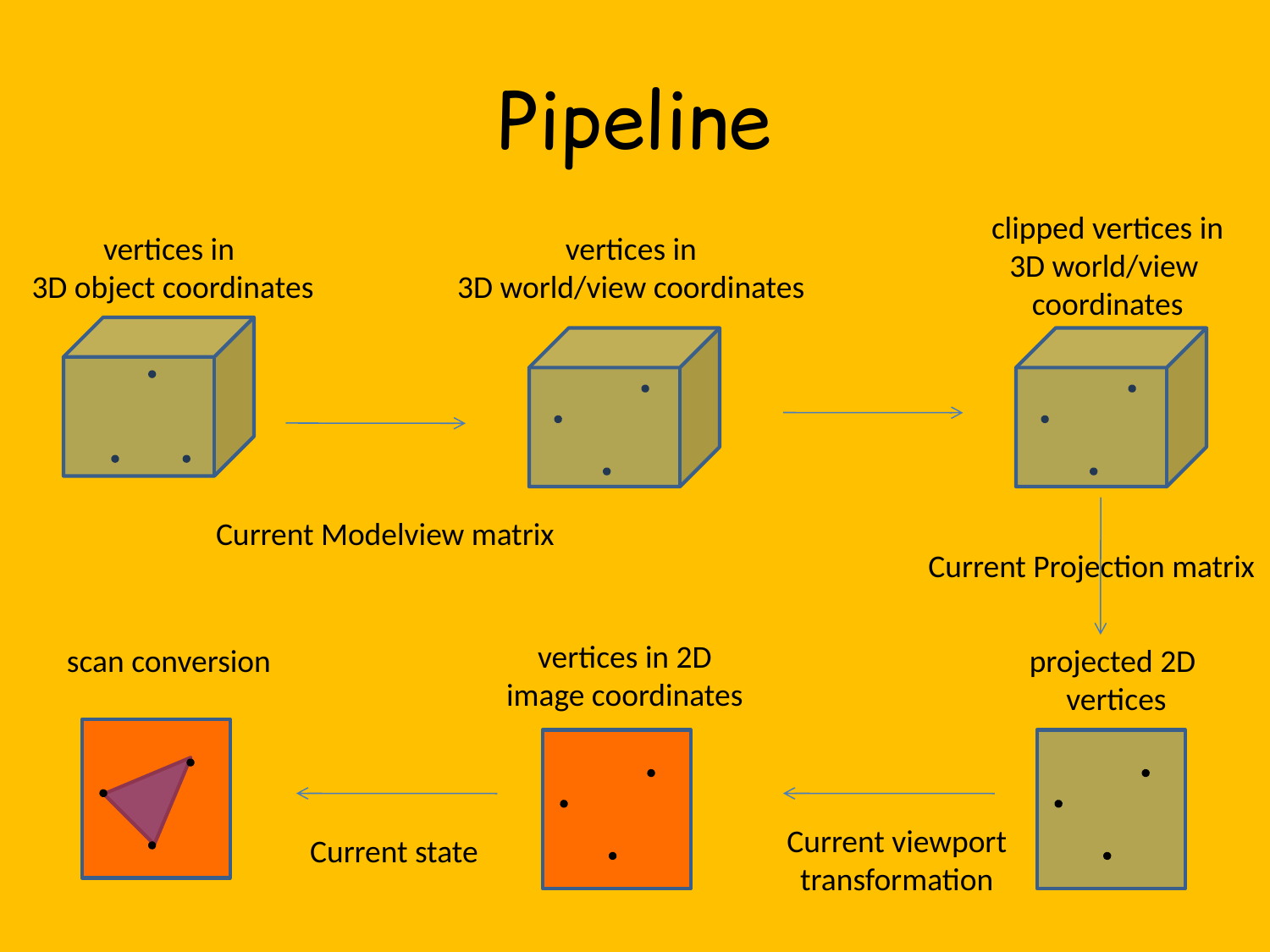

# Pipeline
clipped vertices in
3D world/view
coordinates
vertices in
3D object coordinates
vertices in
3D world/view coordinates

Current Modelview matrix
Current Projection matrix

vertices in 2D
image coordinates
scan conversion
projected 2D
vertices

Current viewport
transformation
Current state